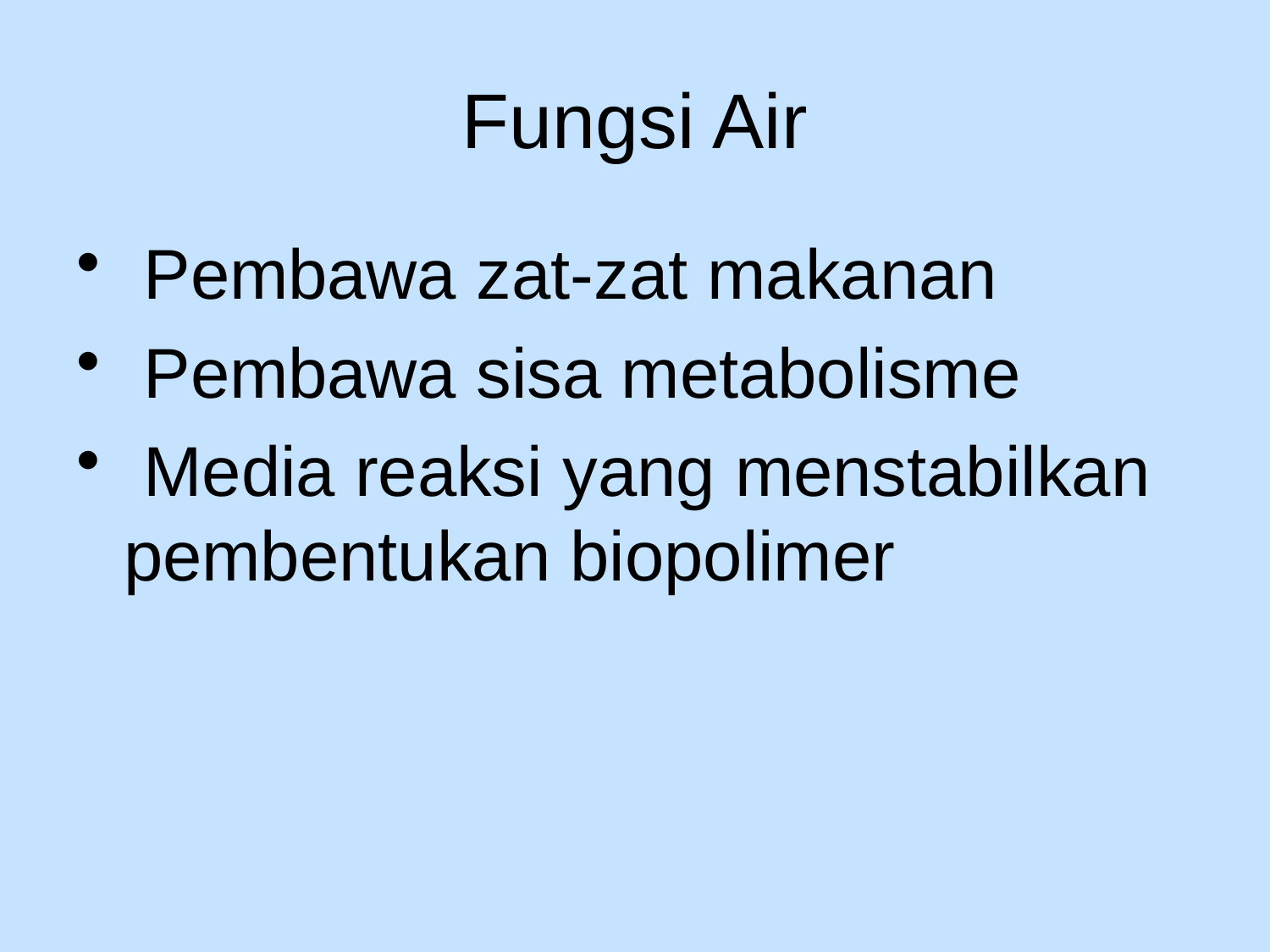

# Fungsi Air
 Pembawa zat-zat makanan
 Pembawa sisa metabolisme
 Media reaksi yang menstabilkan pembentukan biopolimer